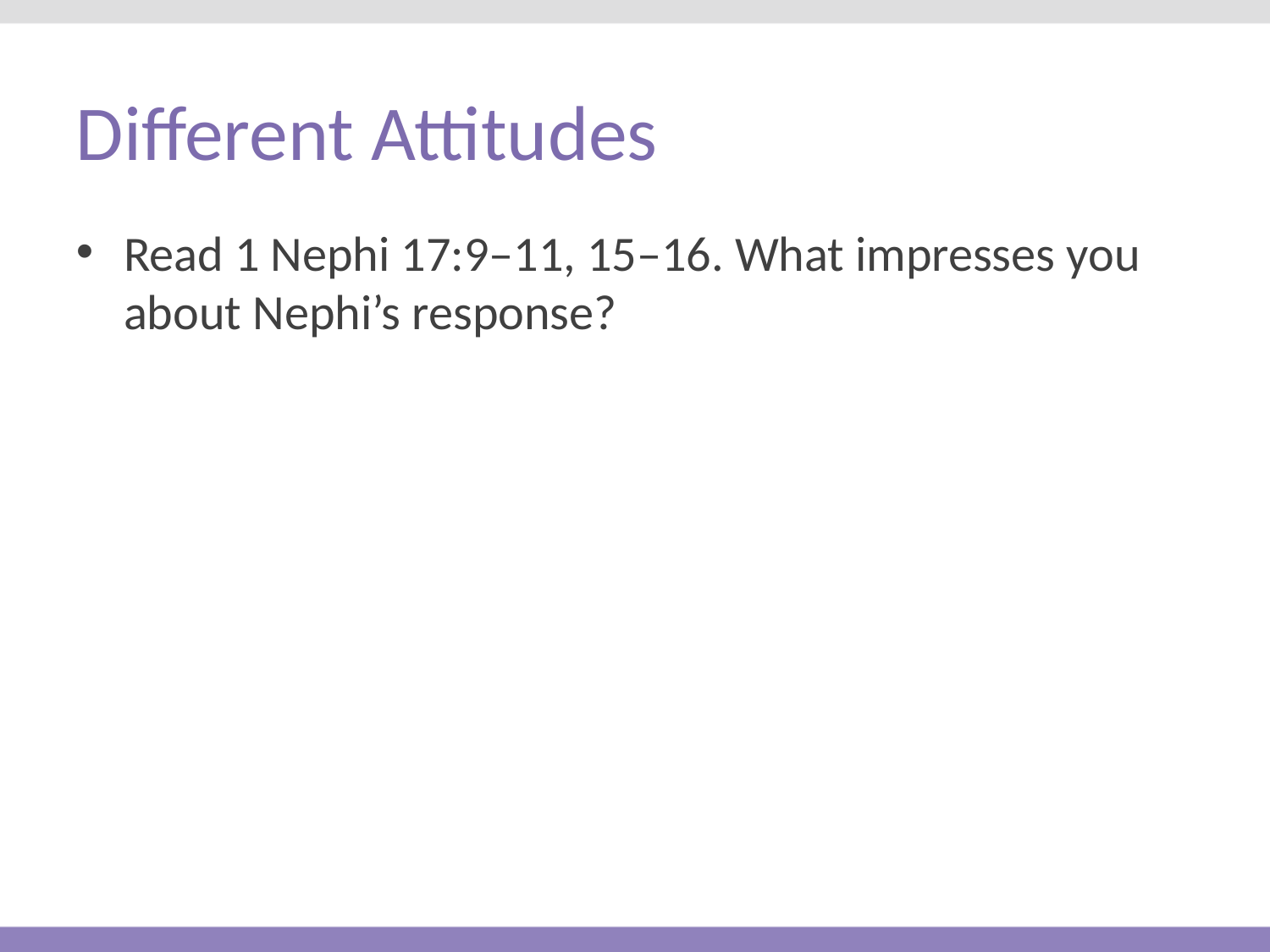

# Different Attitudes
Read 1 Nephi 17:9–11, 15–16. What impresses you about Nephi’s response?